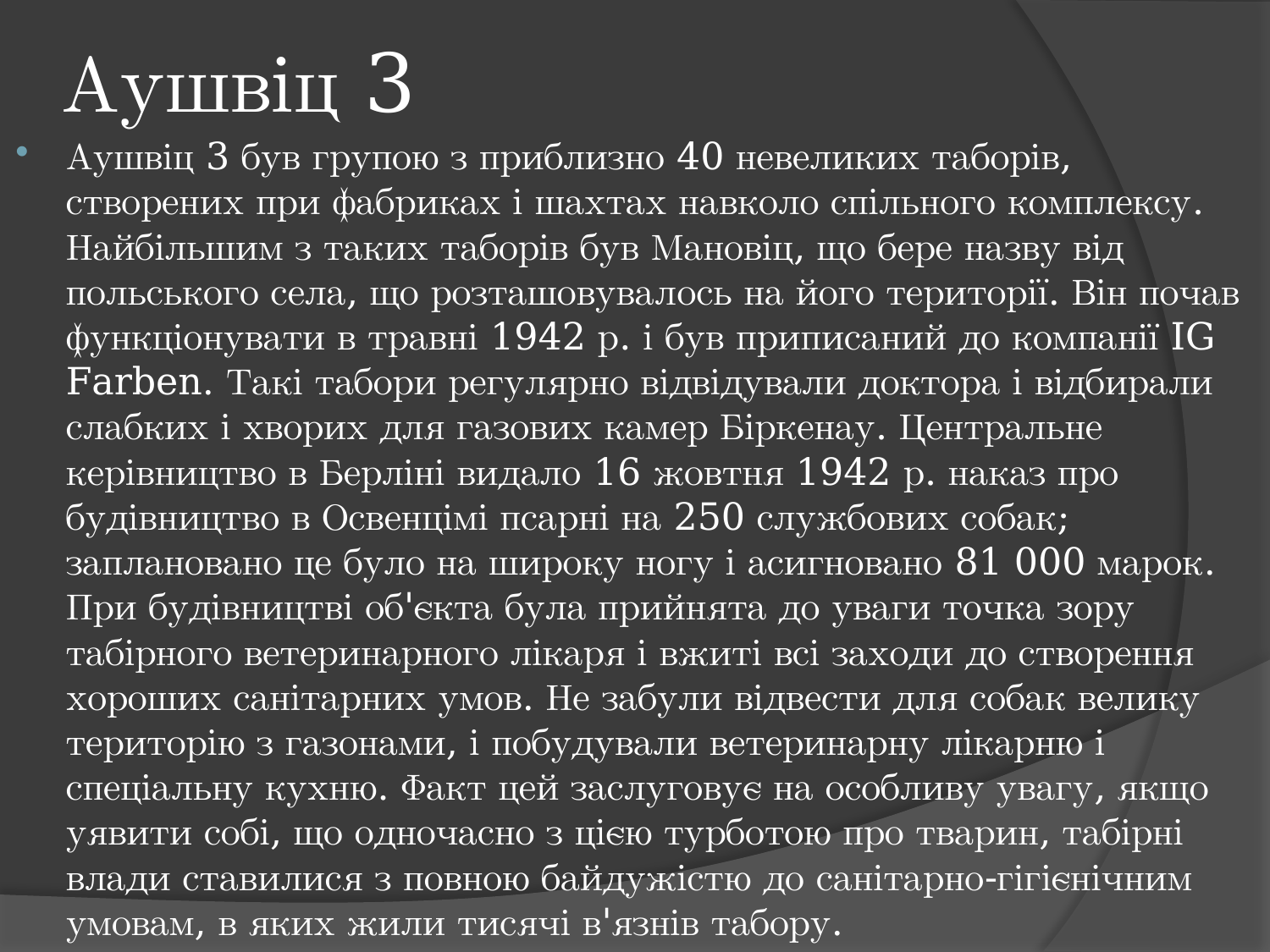

# Аушвіц 3
Аушвіц 3 був групою з приблизно 40 невеликих таборів, створених при фабриках і шахтах навколо спільного комплексу. Найбільшим з таких таборів був Мановіц, що бере назву від польського села, що розташовувалось на його території. Він почав функціонувати в травні 1942 р. і був приписаний до компанії IG Farben. Такі табори регулярно відвідували доктора і відбирали слабких і хворих для газових камер Біркенау. Центральне керівництво в Берліні видало 16 жовтня 1942 р. наказ про будівництво в Освенцімі псарні на 250 службових собак; заплановано це було на широку ногу і асигновано 81 000 марок. При будівництві об'єкта була прийнята до уваги точка зору табірного ветеринарного лікаря і вжиті всі заходи до створення хороших санітарних умов. Не забули відвести для собак велику територію з газонами, і побудували ветеринарну лікарню і спеціальну кухню. Факт цей заслуговує на особливу увагу, якщо уявити собі, що одночасно з цією турботою про тварин, табірні влади ставилися з повною байдужістю до санітарно-гігієнічним умовам, в яких жили тисячі в'язнів табору.